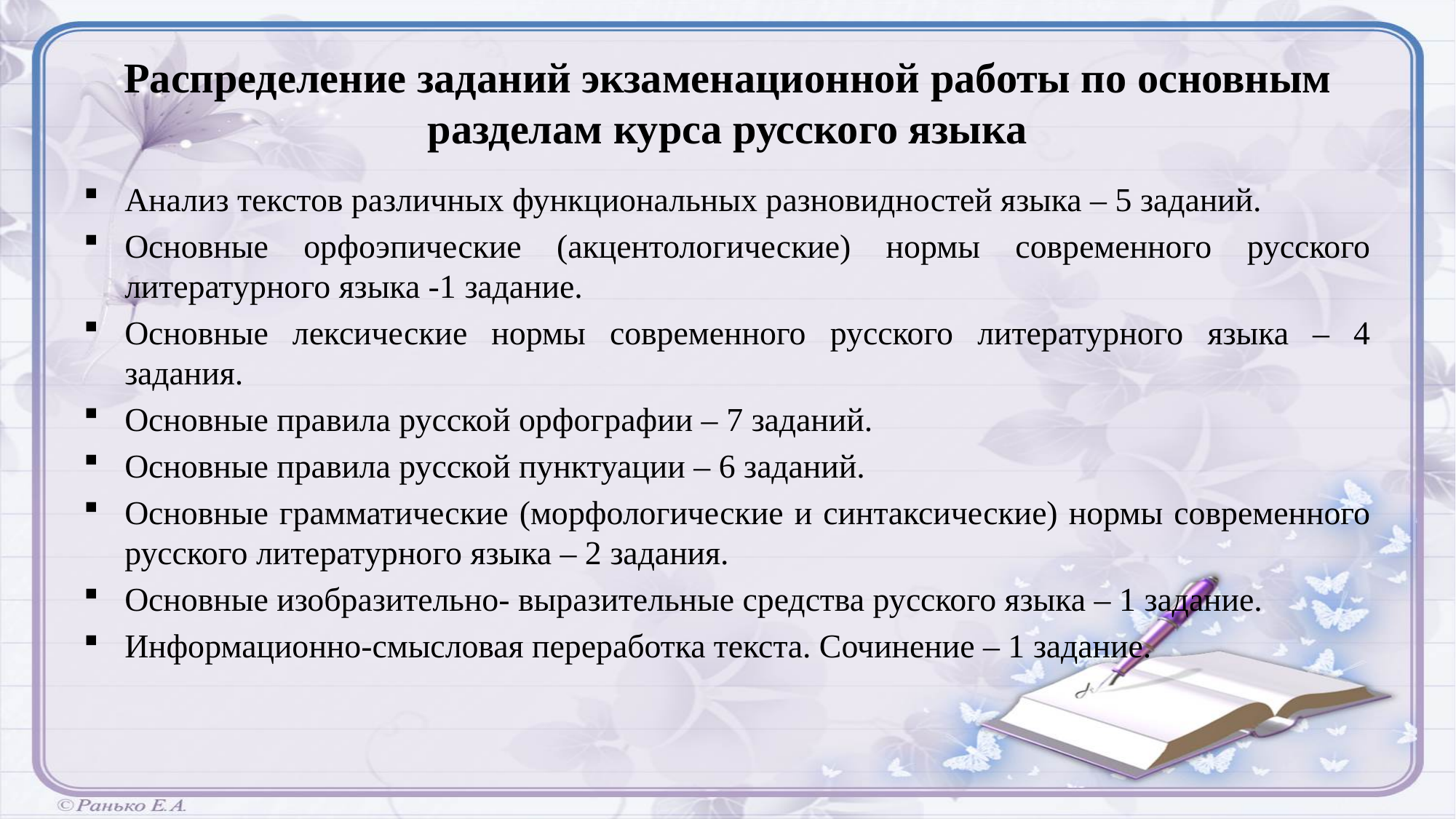

# Распределение заданий экзаменационной работы по основным разделам курса русского языка
Анализ текстов различных функциональных разновидностей языка – 5 заданий.
Основные орфоэпические (акцентологические) нормы современного русского литературного языка -1 задание.
Основные лексические нормы современного русского литературного языка – 4 задания.
Основные правила русской орфографии – 7 заданий.
Основные правила русской пунктуации – 6 заданий.
Основные грамматические (морфологические и синтаксические) нормы современного русского литературного языка – 2 задания.
Основные изобразительно- выразительные средства русского языка – 1 задание.
Информационно-смысловая переработка текста. Сочинение – 1 задание.